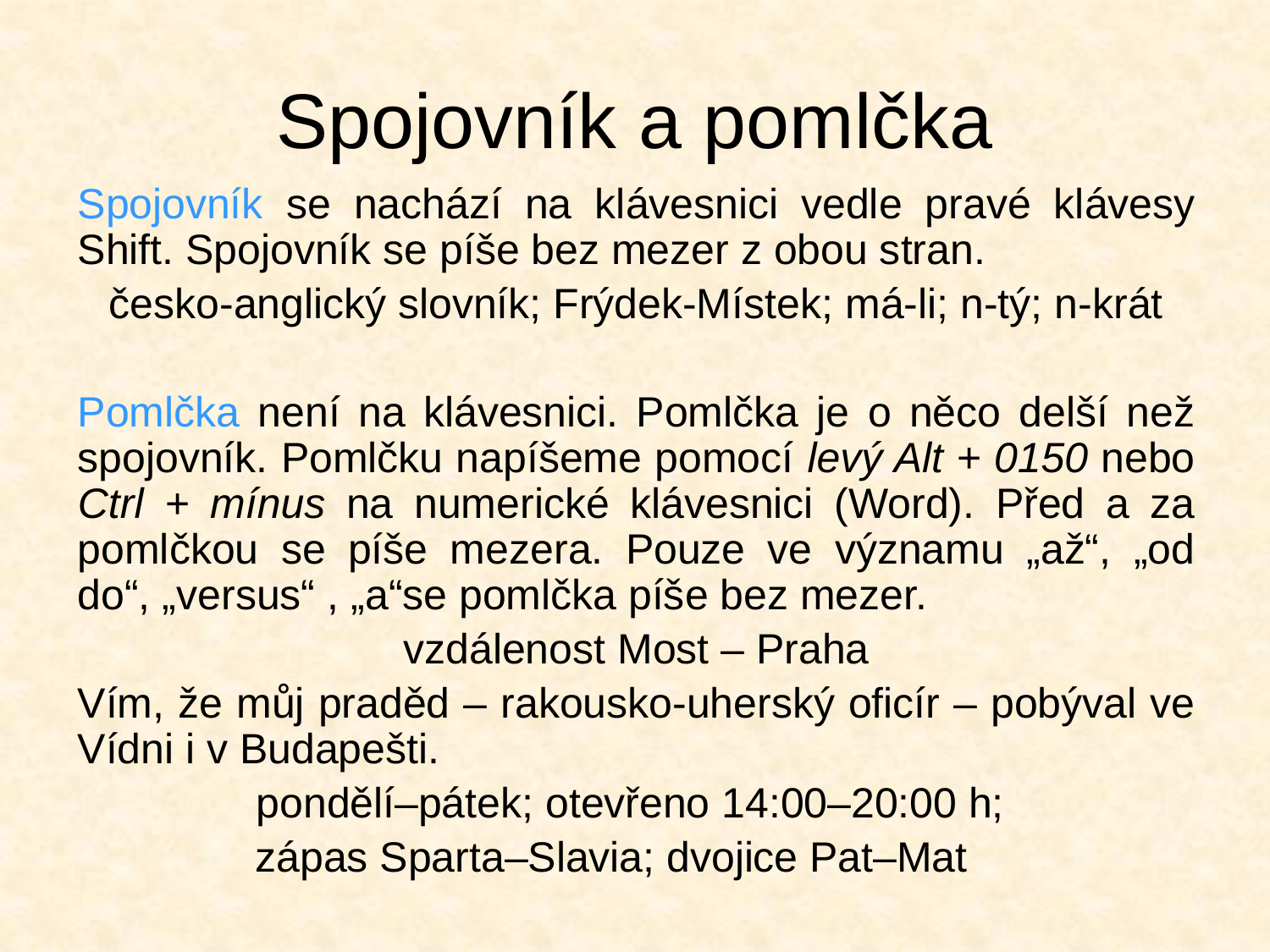

# Spojovník a pomlčka
Spojovník se nachází na klávesnici vedle pravé klávesy Shift. Spojovník se píše bez mezer z obou stran.
česko-anglický slovník; Frýdek-Místek; má-li; n-tý; n-krát

Pomlčka není na klávesnici. Pomlčka je o něco delší než spojovník. Pomlčku napíšeme pomocí levý Alt + 0150 nebo Ctrl + mínus na numerické klávesnici (Word). Před a za pomlčkou se píše mezera. Pouze ve významu „až“, „od do“, „versus“ , „a“se pomlčka píše bez mezer.
vzdálenost Most – Praha
Vím, že můj praděd – rakousko-uherský oficír – pobýval ve Vídni i v Budapešti.
pondělí–pátek; otevřeno 14:00–20:00 h;
zápas Sparta–Slavia; dvojice Pat–Mat